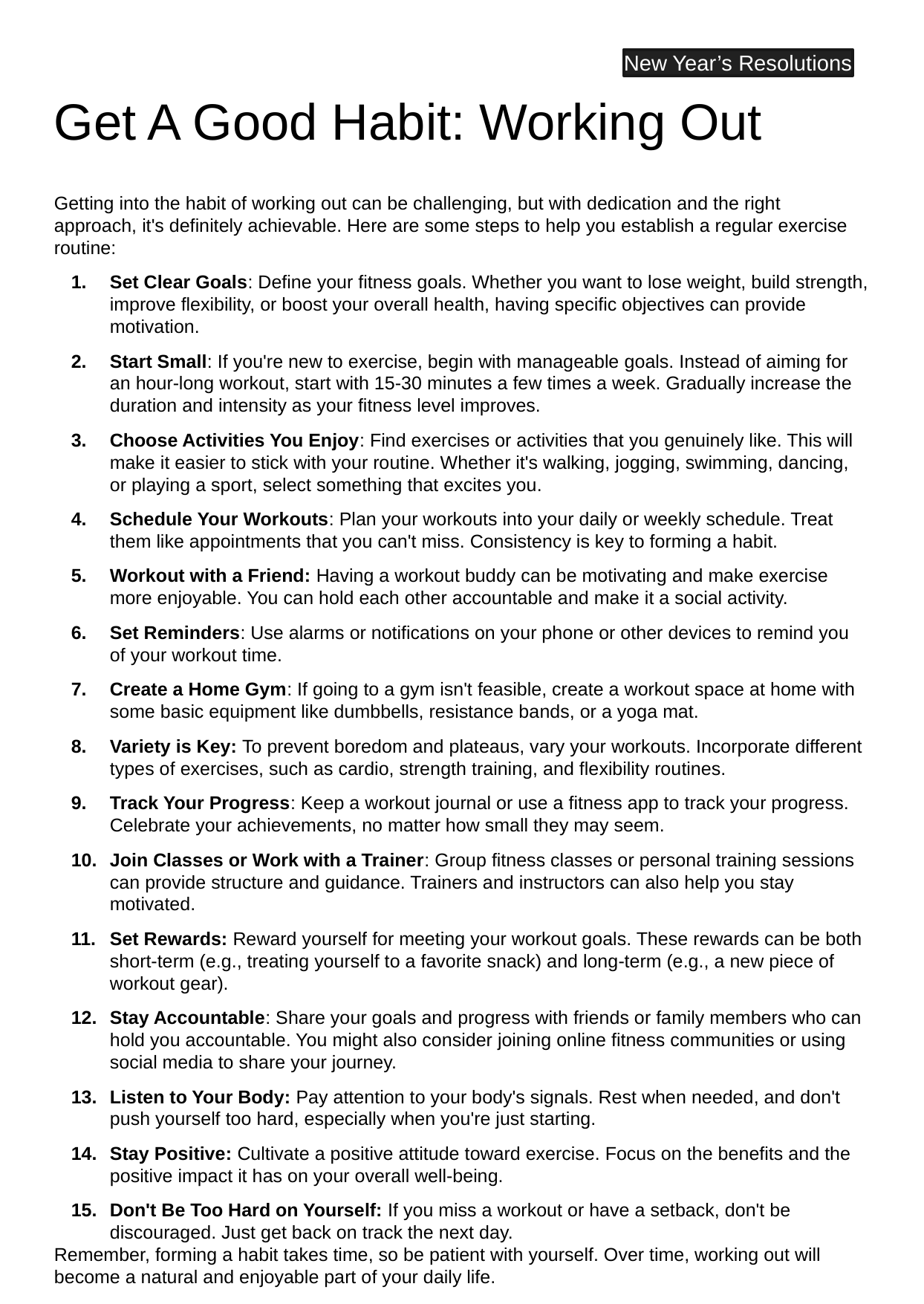

New Year’s Resolutions
Get A Good Habit: Working Out

Getting into the habit of working out can be challenging, but with dedication and the right approach, it's definitely achievable. Here are some steps to help you establish a regular exercise routine:
Set Clear Goals: Define your fitness goals. Whether you want to lose weight, build strength, improve flexibility, or boost your overall health, having specific objectives can provide motivation.
Start Small: If you're new to exercise, begin with manageable goals. Instead of aiming for an hour-long workout, start with 15-30 minutes a few times a week. Gradually increase the duration and intensity as your fitness level improves.
Choose Activities You Enjoy: Find exercises or activities that you genuinely like. This will make it easier to stick with your routine. Whether it's walking, jogging, swimming, dancing, or playing a sport, select something that excites you.
Schedule Your Workouts: Plan your workouts into your daily or weekly schedule. Treat them like appointments that you can't miss. Consistency is key to forming a habit.
Workout with a Friend: Having a workout buddy can be motivating and make exercise more enjoyable. You can hold each other accountable and make it a social activity.
Set Reminders: Use alarms or notifications on your phone or other devices to remind you of your workout time.
Create a Home Gym: If going to a gym isn't feasible, create a workout space at home with some basic equipment like dumbbells, resistance bands, or a yoga mat.
Variety is Key: To prevent boredom and plateaus, vary your workouts. Incorporate different types of exercises, such as cardio, strength training, and flexibility routines.
Track Your Progress: Keep a workout journal or use a fitness app to track your progress. Celebrate your achievements, no matter how small they may seem.
Join Classes or Work with a Trainer: Group fitness classes or personal training sessions can provide structure and guidance. Trainers and instructors can also help you stay motivated.
Set Rewards: Reward yourself for meeting your workout goals. These rewards can be both short-term (e.g., treating yourself to a favorite snack) and long-term (e.g., a new piece of workout gear).
Stay Accountable: Share your goals and progress with friends or family members who can hold you accountable. You might also consider joining online fitness communities or using social media to share your journey.
Listen to Your Body: Pay attention to your body's signals. Rest when needed, and don't push yourself too hard, especially when you're just starting.
Stay Positive: Cultivate a positive attitude toward exercise. Focus on the benefits and the positive impact it has on your overall well-being.
Don't Be Too Hard on Yourself: If you miss a workout or have a setback, don't be discouraged. Just get back on track the next day.
Remember, forming a habit takes time, so be patient with yourself. Over time, working out will become a natural and enjoyable part of your daily life.